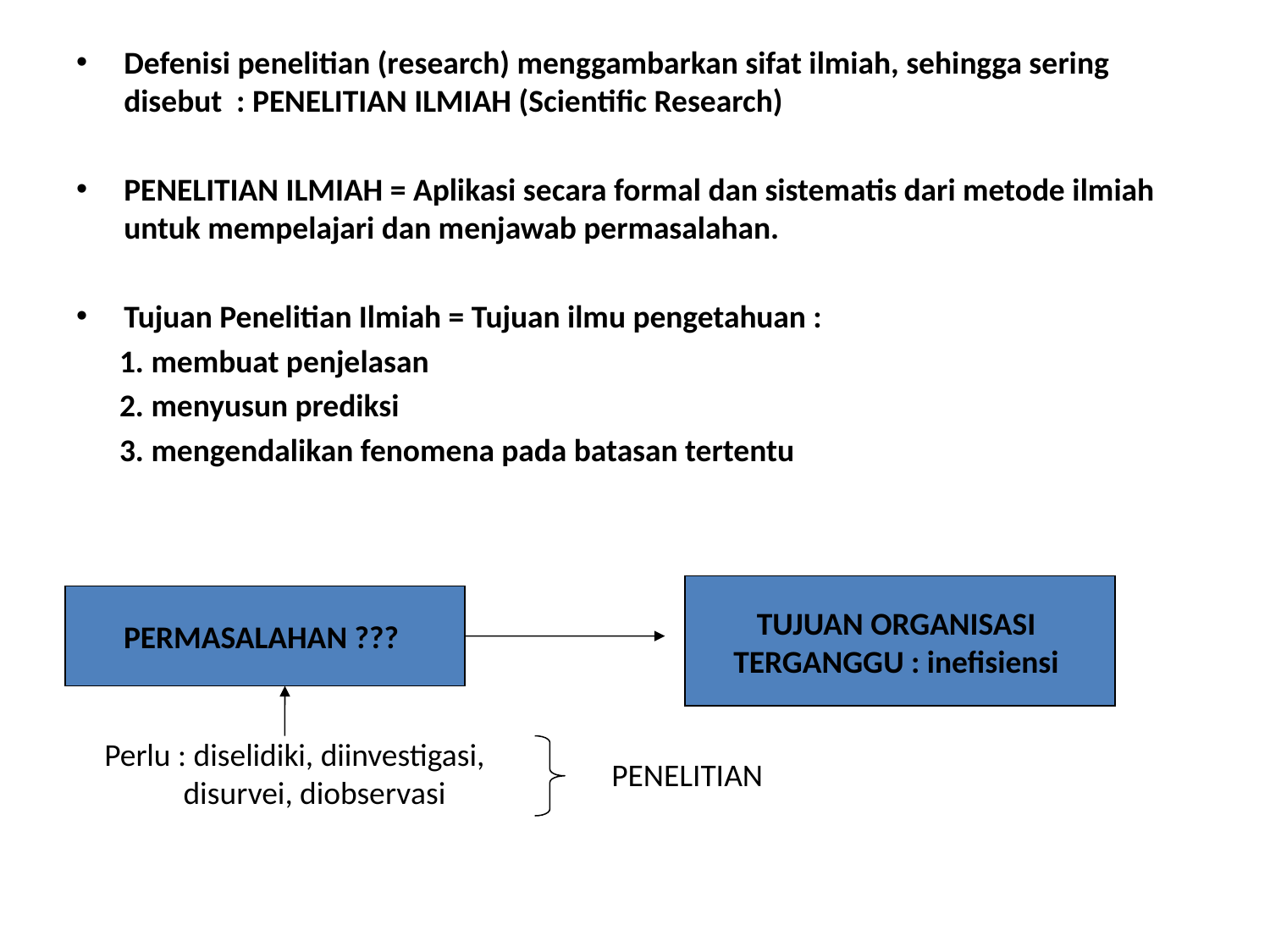

Defenisi penelitian (research) menggambarkan sifat ilmiah, sehingga sering disebut  : PENELITIAN ILMIAH (Scientific Research)

PENELITIAN ILMIAH = Aplikasi secara formal dan sistematis dari metode ilmiah untuk mempelajari dan menjawab permasalahan.

Tujuan Penelitian Ilmiah = Tujuan ilmu pengetahuan :
      1. membuat penjelasan
      2. menyusun prediksi
      3. mengendalikan fenomena pada batasan tertentu

#
TUJUAN ORGANISASI
TERGANGGU : inefisiensi
PERMASALAHAN ???

Perlu : diselidiki, diinvestigasi,
           disurvei, diobservasi

PENELITIAN